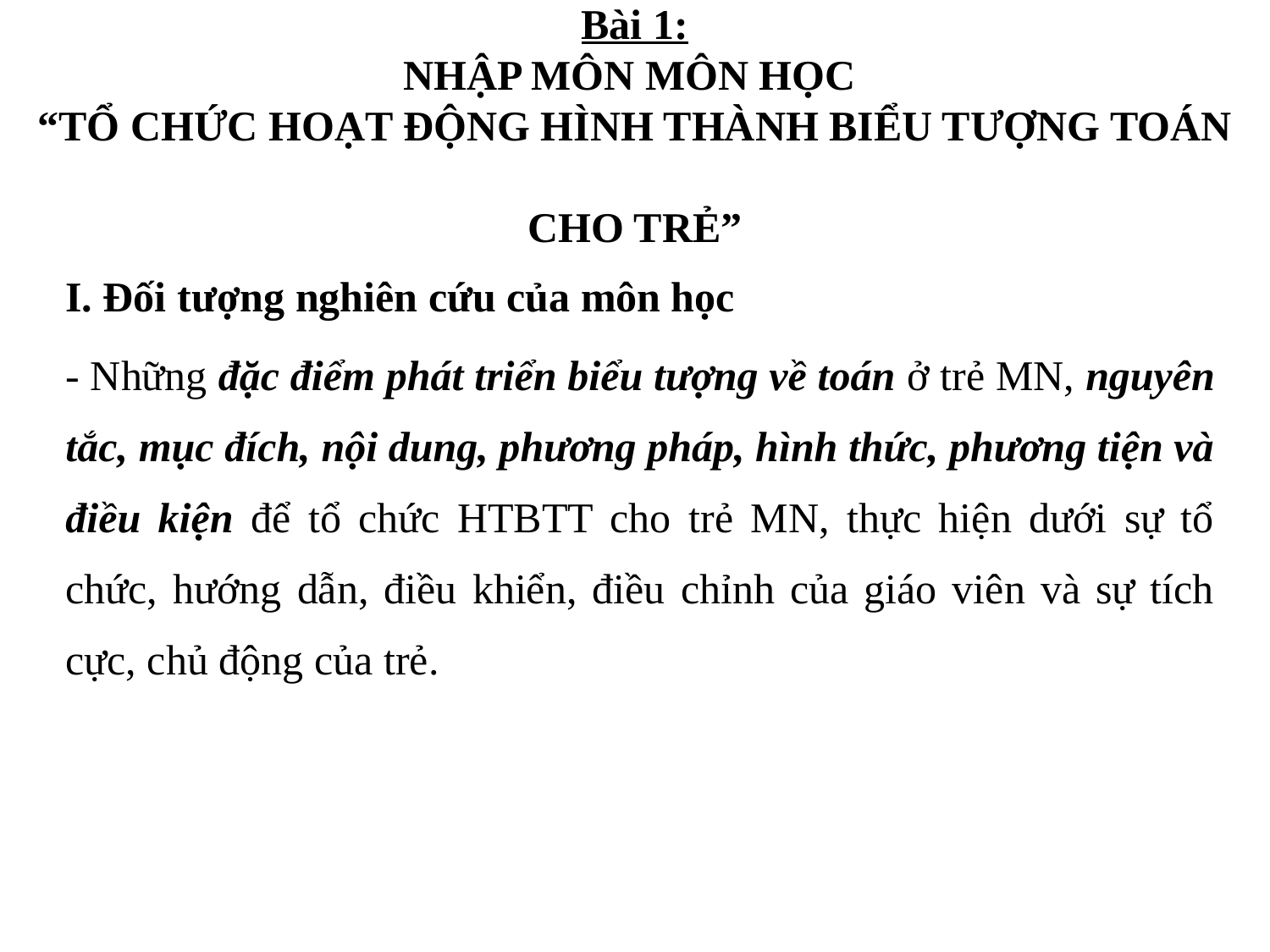

# Bài 1: NHẬP MÔN MÔN HỌC “TỔ CHỨC HOẠT ĐỘNG HÌNH THÀNH BIỂU TƯỢNG TOÁN CHO TRẺ”
I. Đối tượng nghiên cứu của môn học
- Những đặc điểm phát triển biểu tượng về toán ở trẻ MN, nguyên tắc, mục đích, nội dung, phương pháp, hình thức, phương tiện và điều kiện để tổ chức HTBTT cho trẻ MN, thực hiện dưới sự tổ chức, hướng dẫn, điều khiển, điều chỉnh của giáo viên và sự tích cực, chủ động của trẻ.